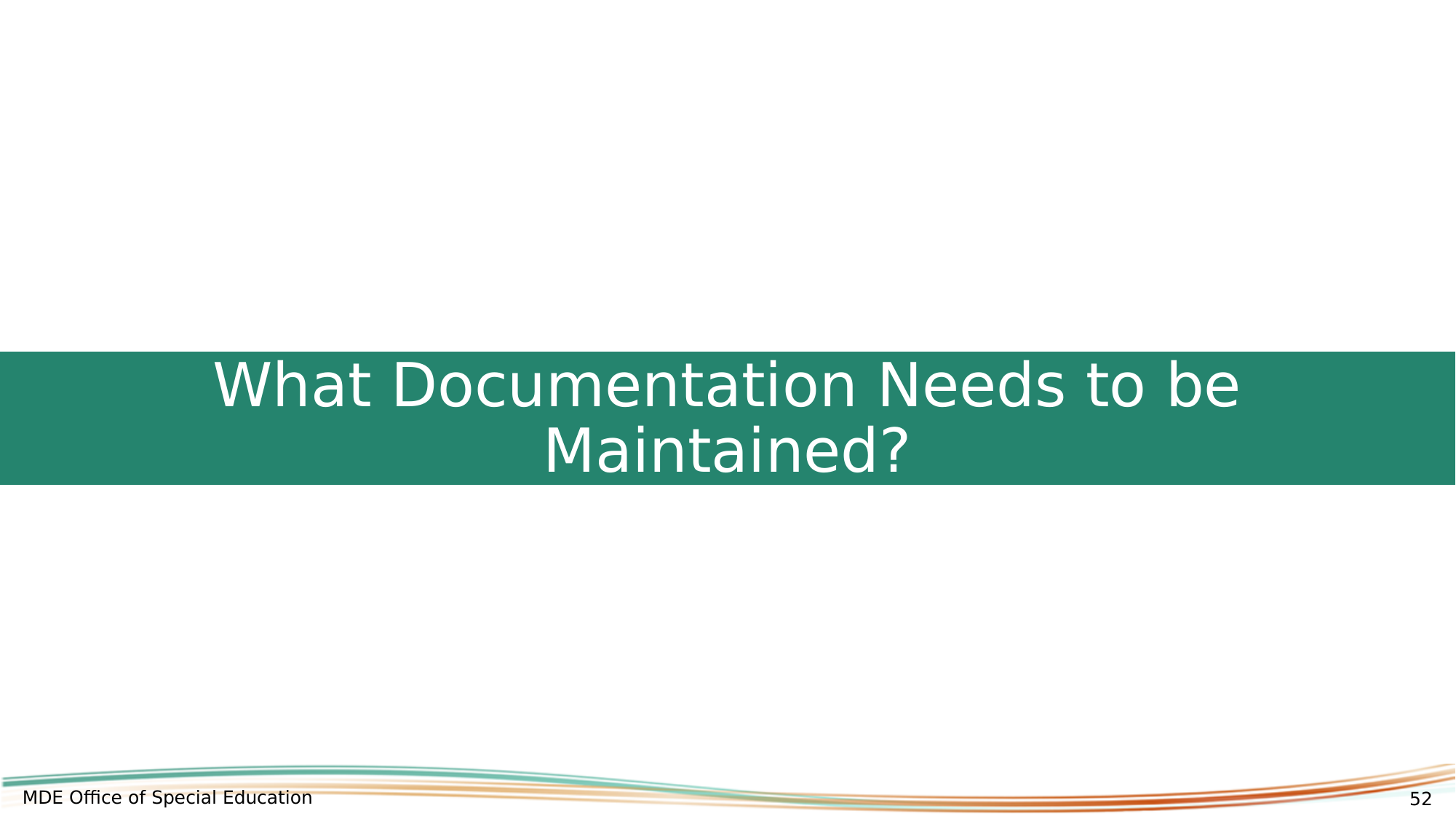

# What Documentation Needs to be Maintained?
MDE Office of Special Education
52